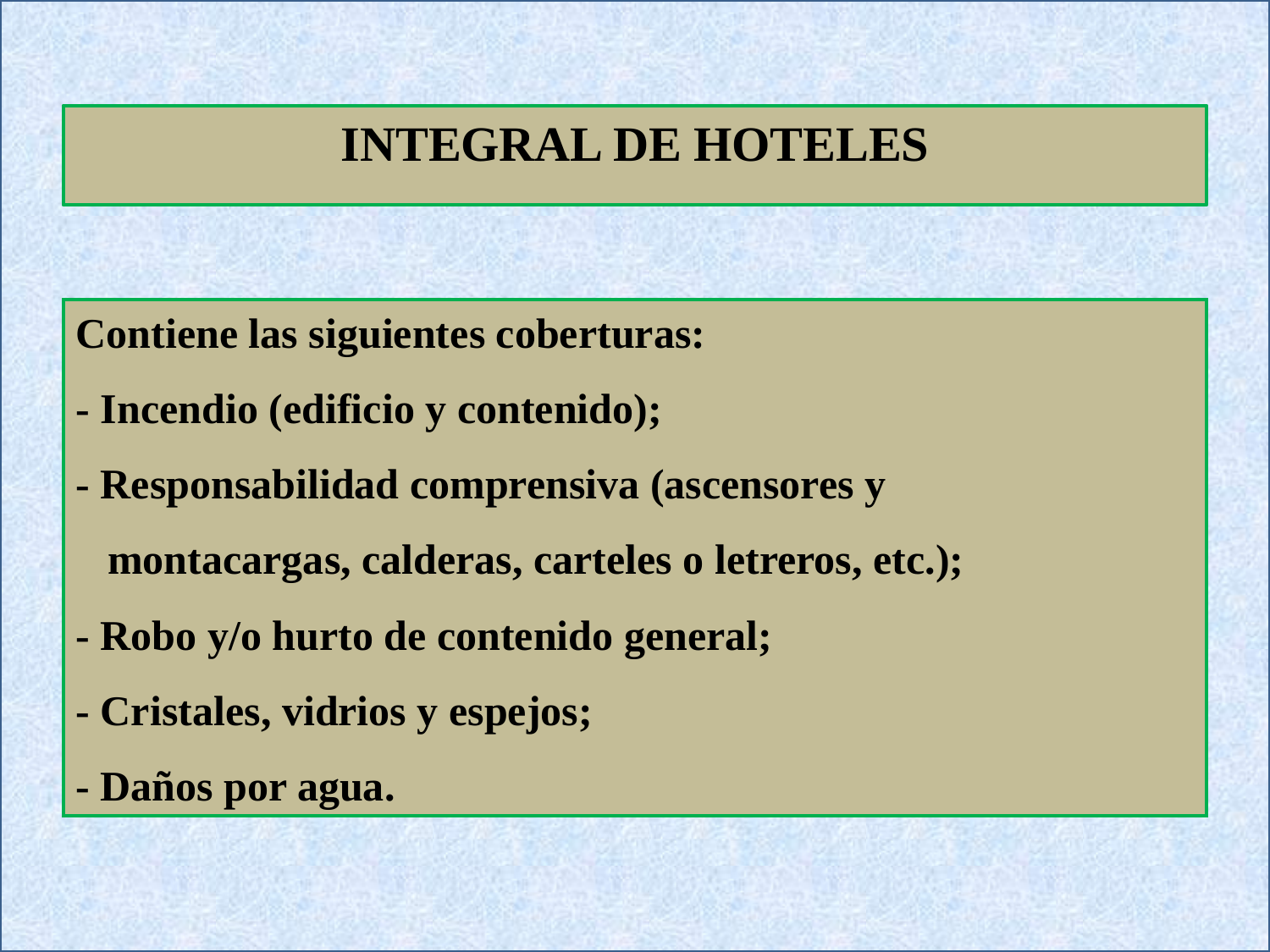

INTEGRAL DE HOTELES
Contiene las siguientes coberturas:
- Incendio (edificio y contenido);
- Responsabilidad comprensiva (ascensores y
   montacargas, calderas, carteles o letreros, etc.);
- Robo y/o hurto de contenido general;
- Cristales, vidrios y espejos;
- Daños por agua.